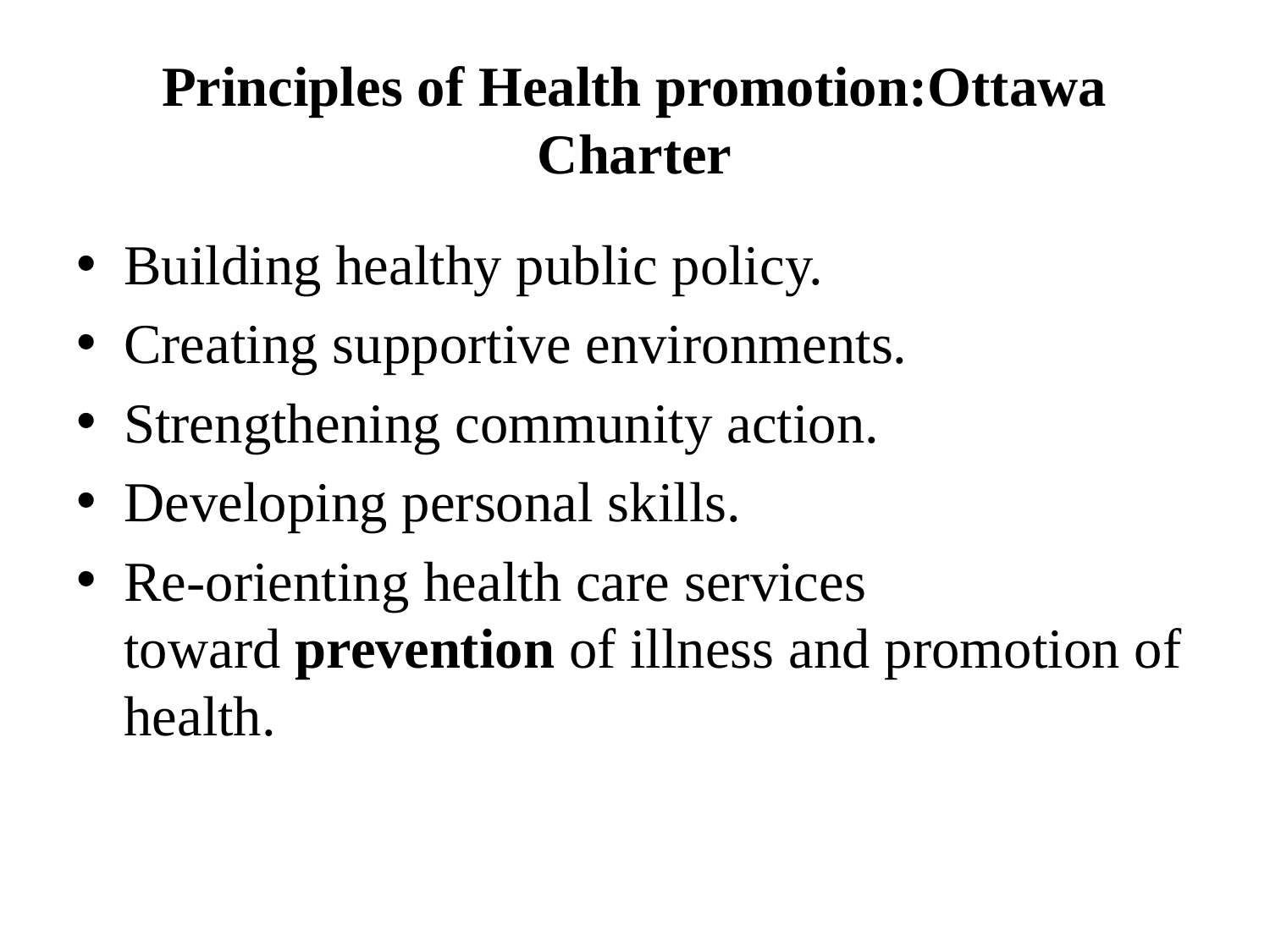

# Principles of Health promotion:Ottawa Charter
Building healthy public policy.
Creating supportive environments.
Strengthening community action.
Developing personal skills.
Re-orienting health care services toward prevention of illness and promotion of health.